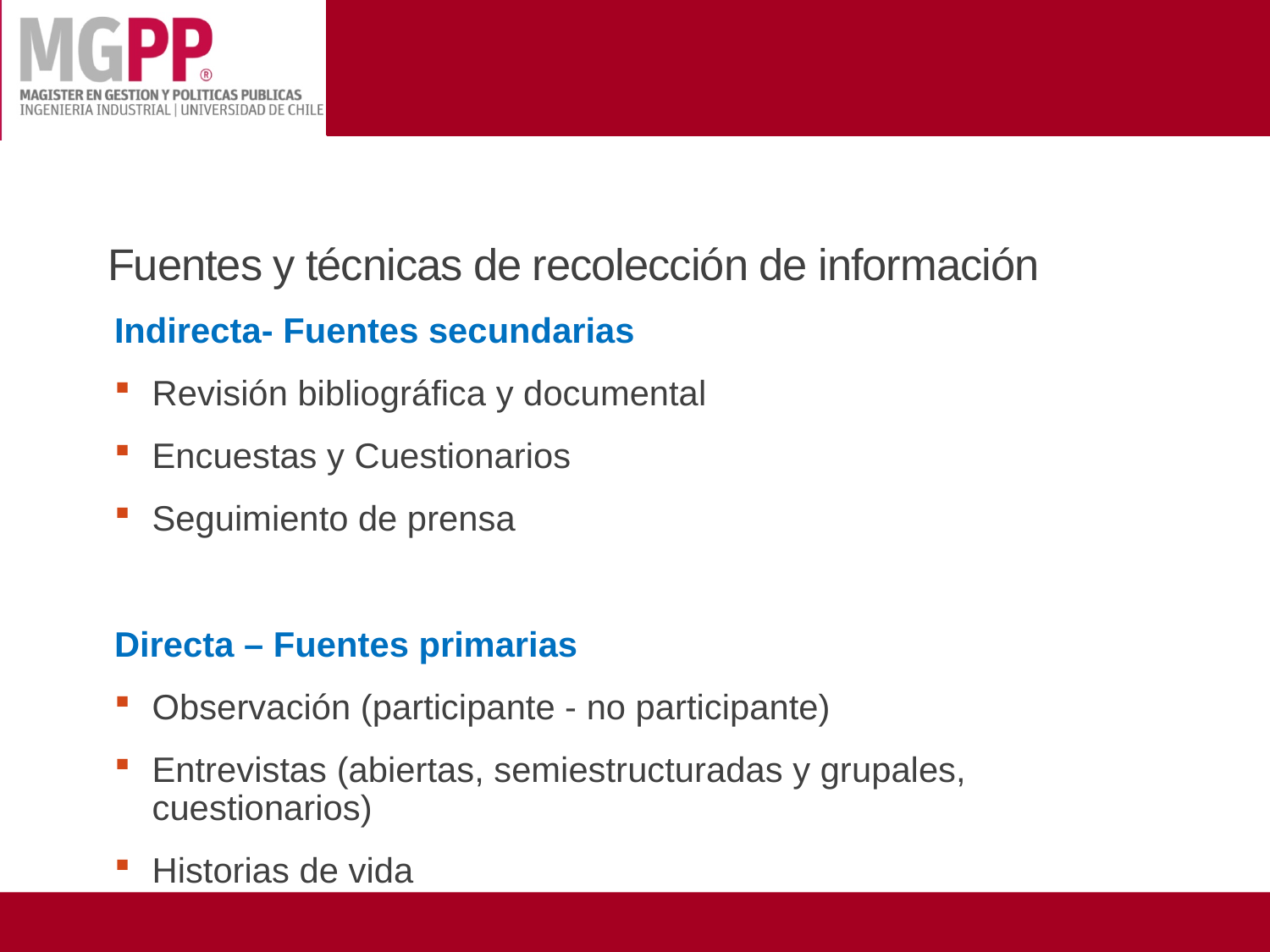

# Fuentes y técnicas de recolección de información
Indirecta- Fuentes secundarias
Revisión bibliográfica y documental
Encuestas y Cuestionarios
Seguimiento de prensa

Directa – Fuentes primarias
Observación (participante - no participante)
Entrevistas (abiertas, semiestructuradas y grupales, cuestionarios)
Historias de vida